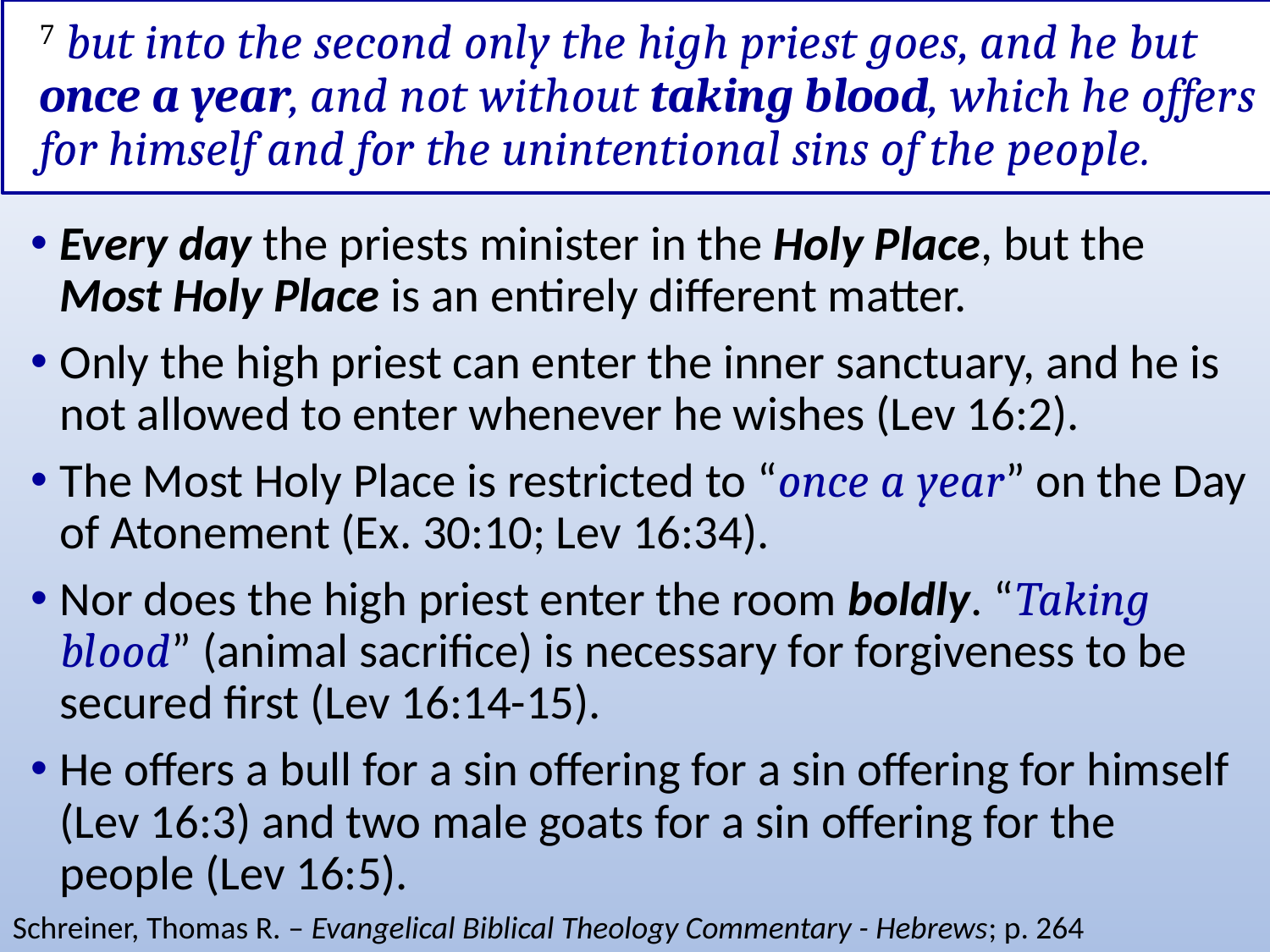

# 7 but into the second only the high priest goes, and he but once a year, and not without taking blood, which he offers for himself and for the unintentional sins of the people.
Every day the priests minister in the Holy Place, but the Most Holy Place is an entirely different matter.
Only the high priest can enter the inner sanctuary, and he is not allowed to enter whenever he wishes (Lev 16:2).
The Most Holy Place is restricted to “once a year” on the Day of Atonement (Ex. 30:10; Lev 16:34).
Nor does the high priest enter the room boldly. “Taking blood” (animal sacrifice) is necessary for forgiveness to be secured first (Lev 16:14-15).
He offers a bull for a sin offering for a sin offering for himself (Lev 16:3) and two male goats for a sin offering for the people (Lev 16:5).
Schreiner, Thomas R. – Evangelical Biblical Theology Commentary - Hebrews; p. 264